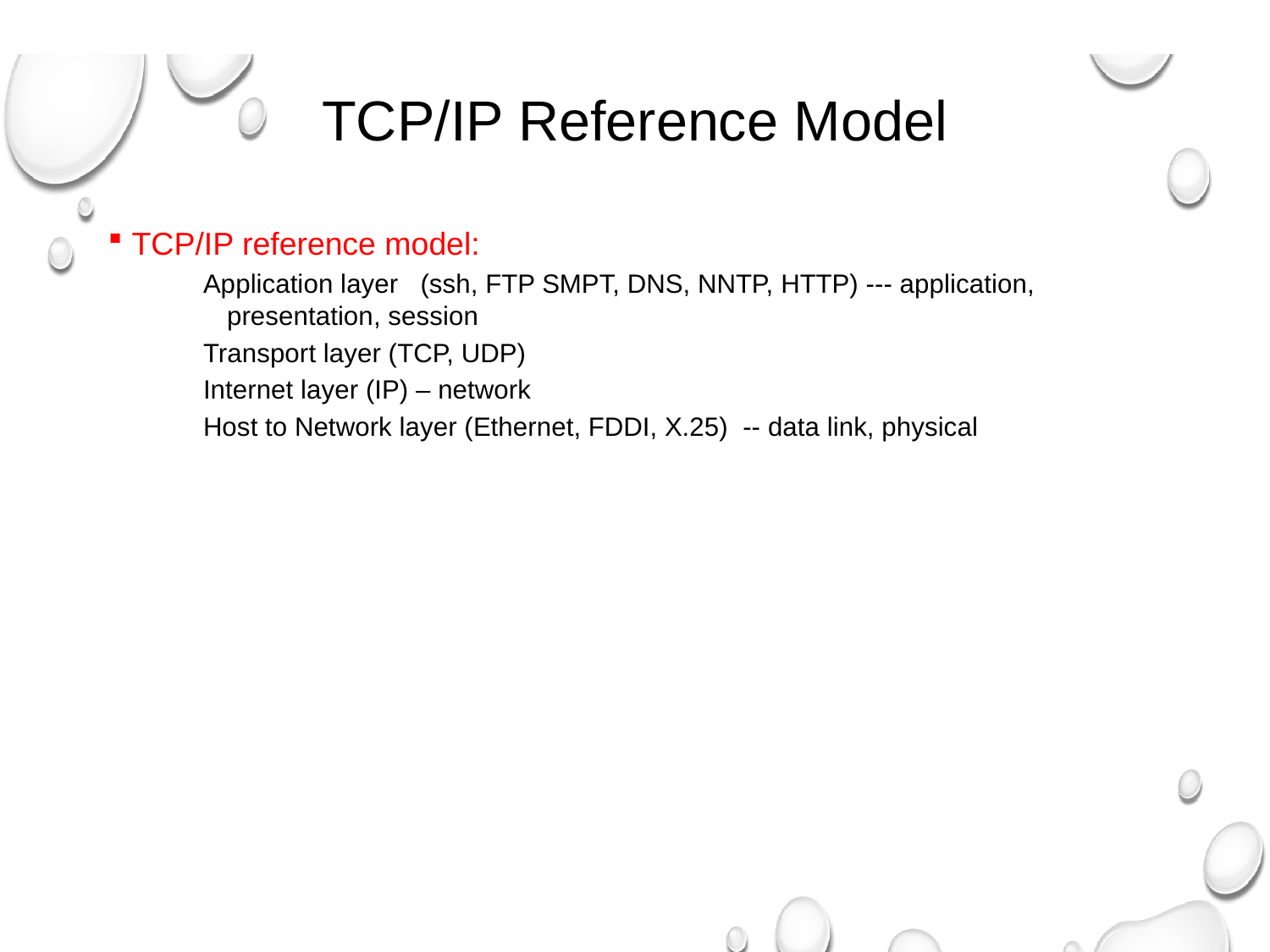

# TCP/IP Reference Model
TCP/IP reference model:
Application layer   (ssh, FTP SMPT, DNS, NNTP, HTTP) --- application, presentation, session
Transport layer (TCP, UDP)
Internet layer (IP) – network
Host to Network layer (Ethernet, FDDI, X.25)  -- data link, physical